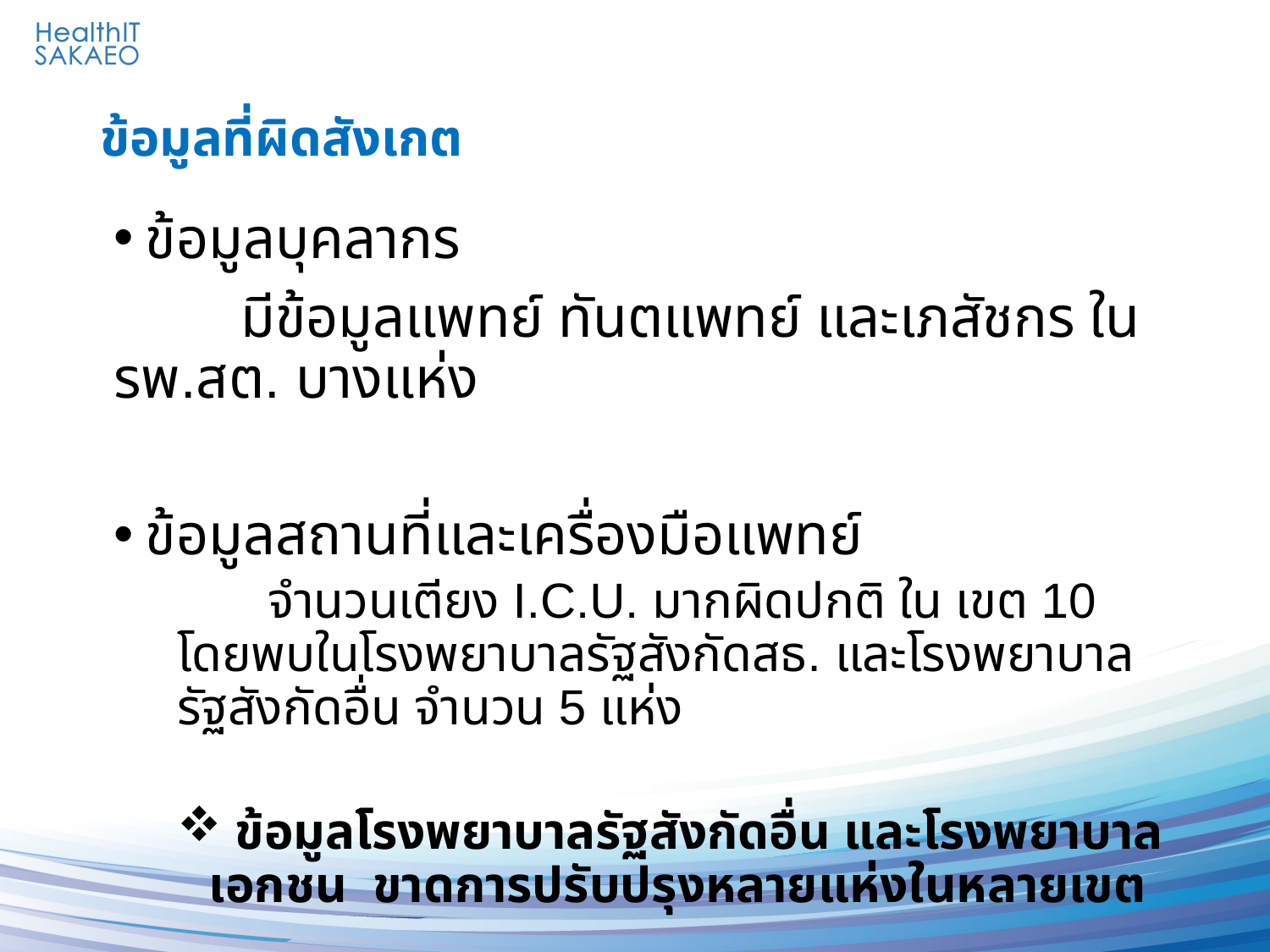

# ข้อมูลที่ผิดสังเกต
ข้อมูลบุคลากร
	มีข้อมูลแพทย์ ทันตแพทย์ และเภสัชกร ใน รพ.สต. บางแห่ง

ข้อมูลสถานที่และเครื่องมือแพทย์
       จำนวนเตียง I.C.U. มากผิดปกติ ใน เขต 10  โดยพบในโรงพยาบาลรัฐสังกัดสธ. และโรงพยาบาลรัฐสังกัดอื่น จำนวน 5 แห่ง

 ข้อมูลโรงพยาบาลรัฐสังกัดอื่น และโรงพยาบาลเอกชน  ขาดการปรับปรุงหลายแห่งในหลายเขต